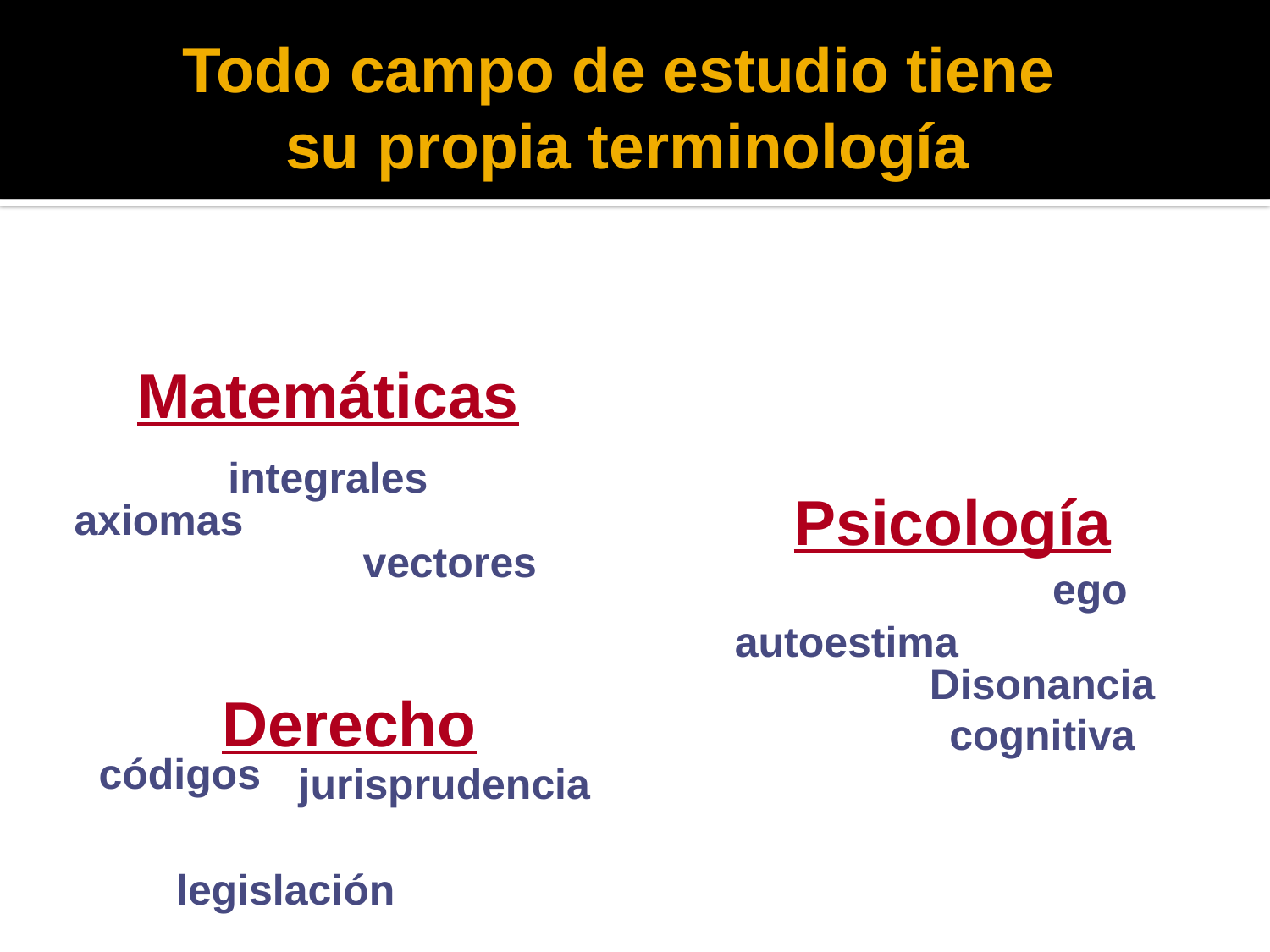

# Todo campo de estudio tiene su propia terminología
Matemáticas
integrales
axiomas
vectores
Psicología
ego
autoestima
Disonancia cognitiva
Derecho
códigos
jurisprudencia
legislación